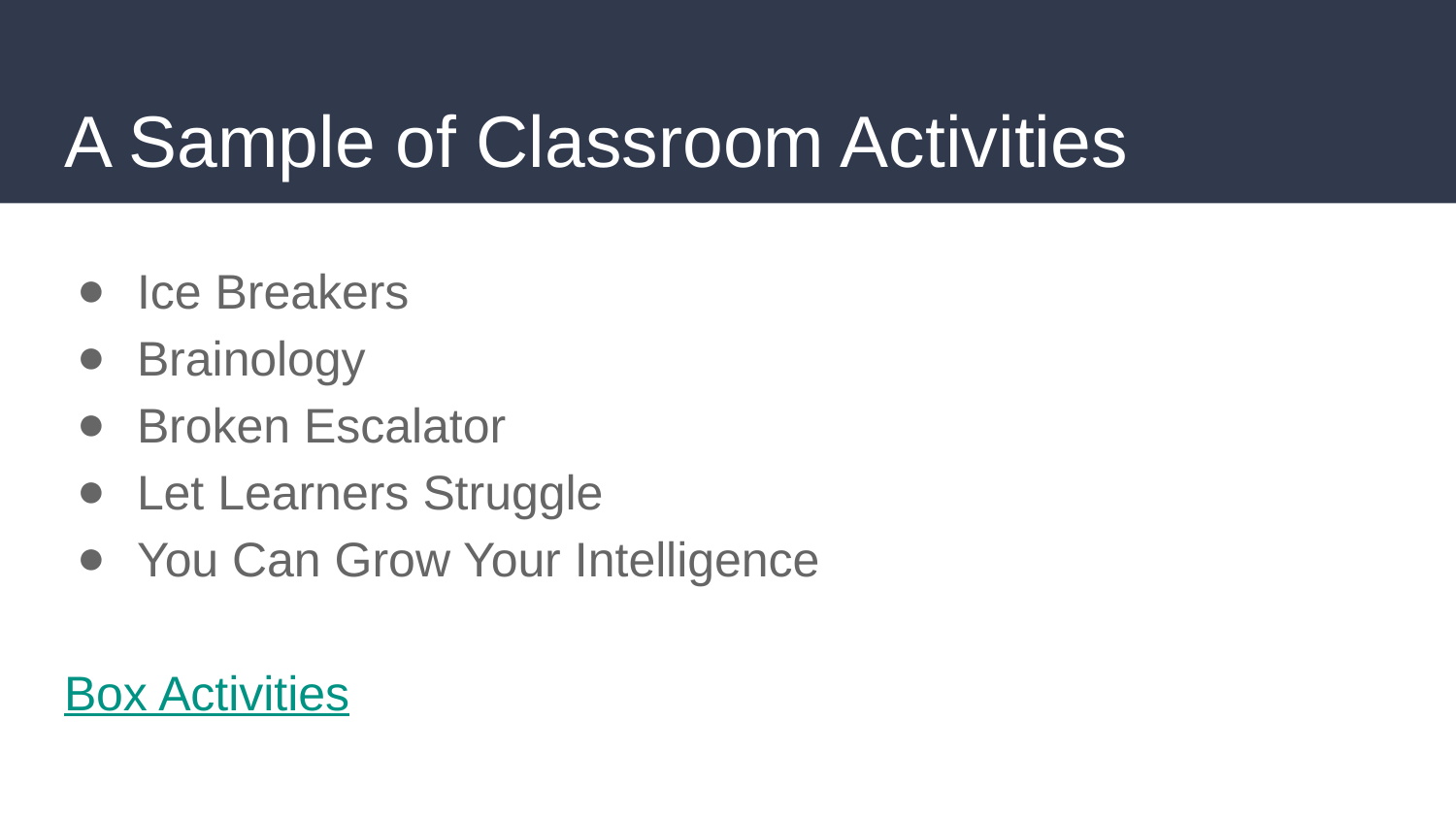

# A Sample of Classroom Activities
Ice Breakers
Brainology
Broken Escalator
Let Learners Struggle
You Can Grow Your Intelligence

Box Activities